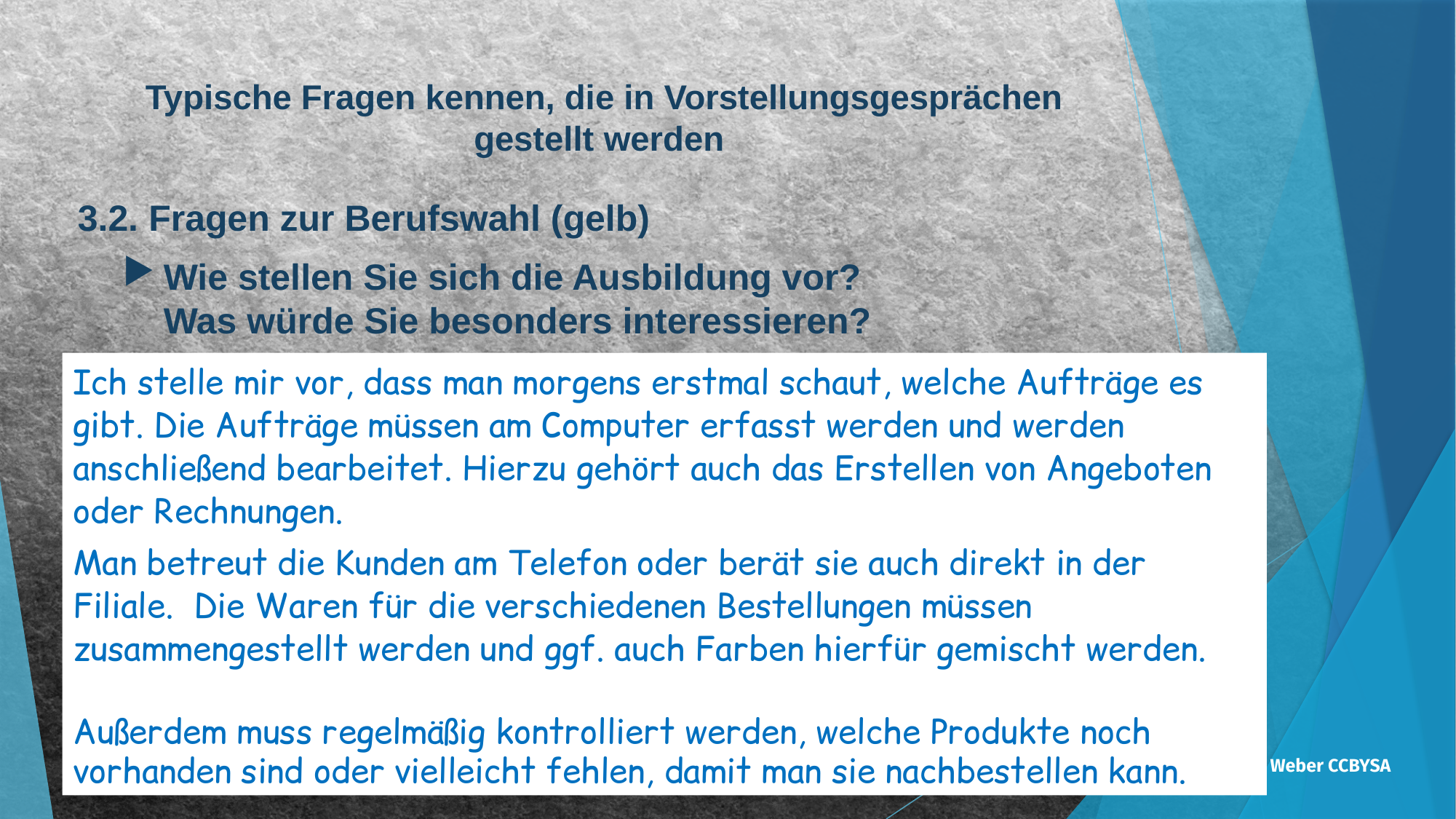

# Typische Fragen kennen, die in Vorstellungsgesprächen gestellt werden
3.2. Fragen zur Berufswahl (gelb)
Wie stellen Sie sich die Ausbildung vor?
Was würde Sie besonders interessieren?
Hier sollst du beschreiben, wie du dir den Alltag in dem Beruf vorstellst.
Erkundige dich vorher! Du kannst dir hierfür z.B. den Film im Berufe-TV der Arbeitsagentur anschauen. Auch auf der Firmen-Homepage gibt es häufig einen kurzen Film über die Ausbildung.
Ich stelle mir vor, dass man morgens erstmal schaut, welche Aufträge es gibt. Die Aufträge müssen am Computer erfasst werden und werden anschließend bearbeitet. Hierzu gehört auch das Erstellen von Angeboten oder Rechnungen.
Man betreut die Kunden am Telefon oder berät sie auch direkt in der Filiale.  Die Waren für die verschiedenen Bestellungen müssen zusammengestellt werden und ggf. auch Farben hierfür gemischt werden.

Außerdem muss regelmäßig kontrolliert werden, welche Produkte noch vorhanden sind oder vielleicht fehlen, damit man sie nachbestellen kann.